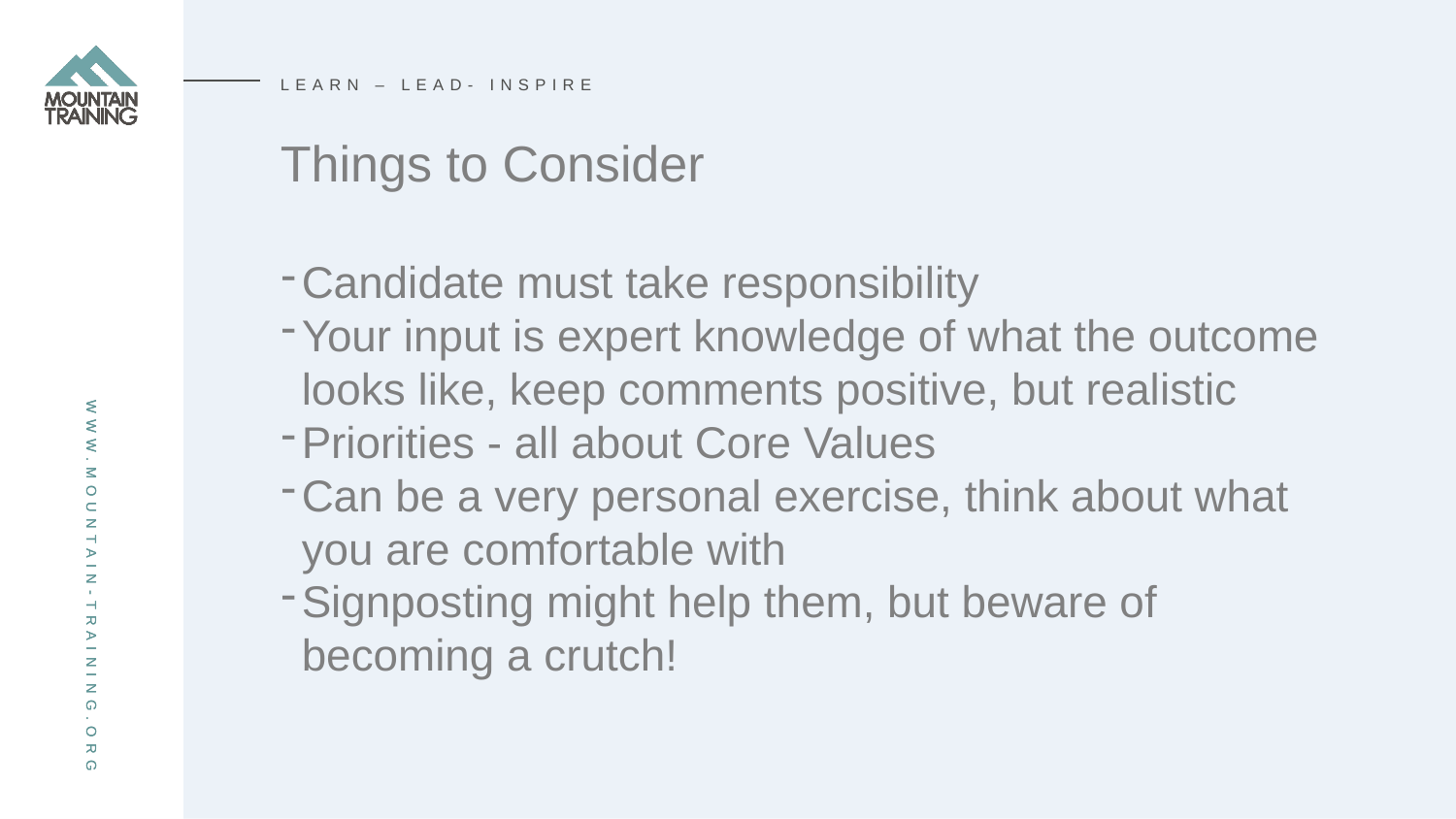

LEARN – LEAD- INSPIRE
# Things to Consider
Candidate must take responsibility
Your input is expert knowledge of what the outcome looks like, keep comments positive, but realistic
Priorities - all about Core Values
Can be a very personal exercise, think about what you are comfortable with
Signposting might help them, but beware of becoming a crutch!